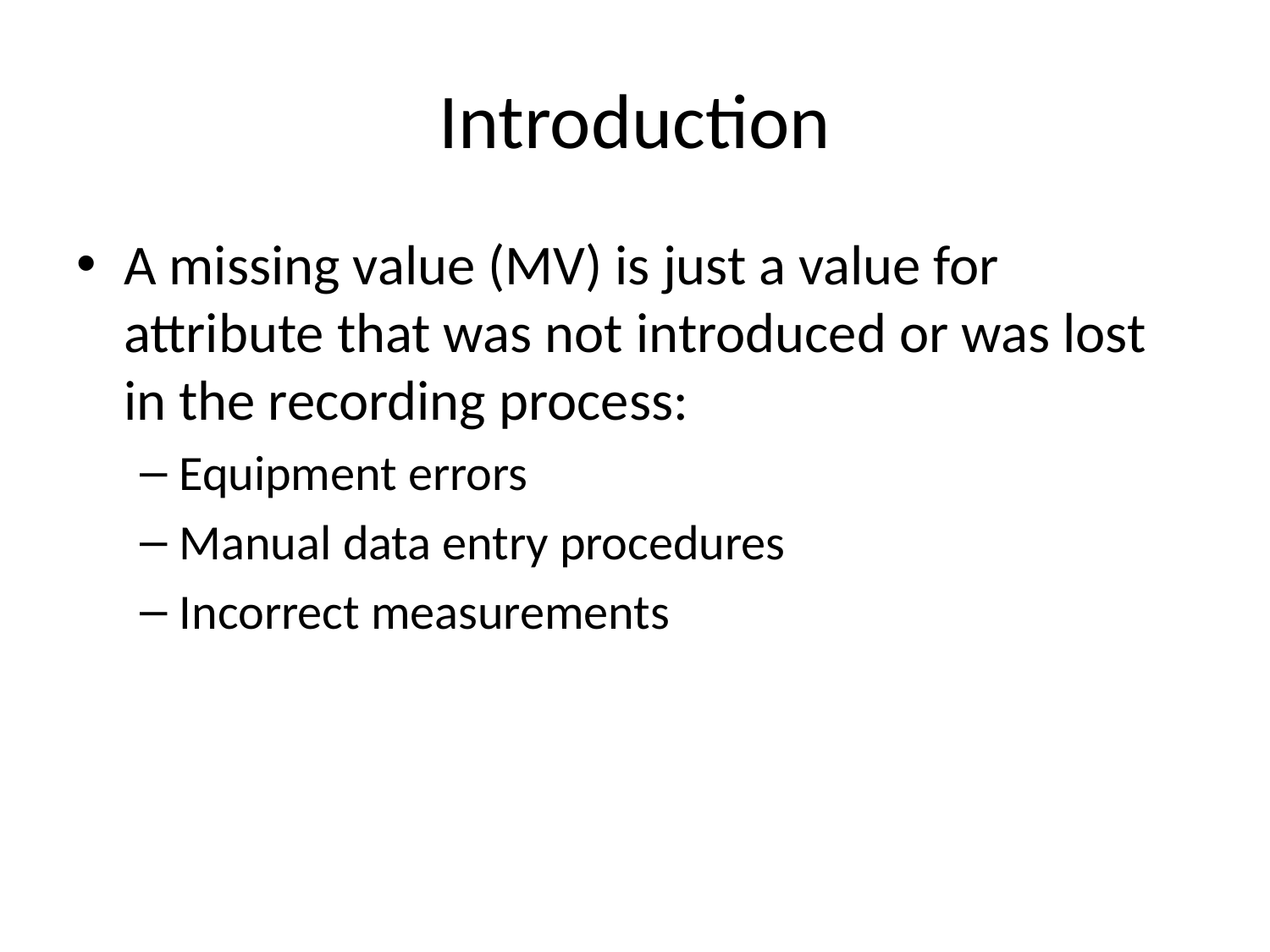

# Introduction
A missing value (MV) is just a value for attribute that was not introduced or was lost in the recording process:
Equipment errors
Manual data entry procedures
Incorrect measurements